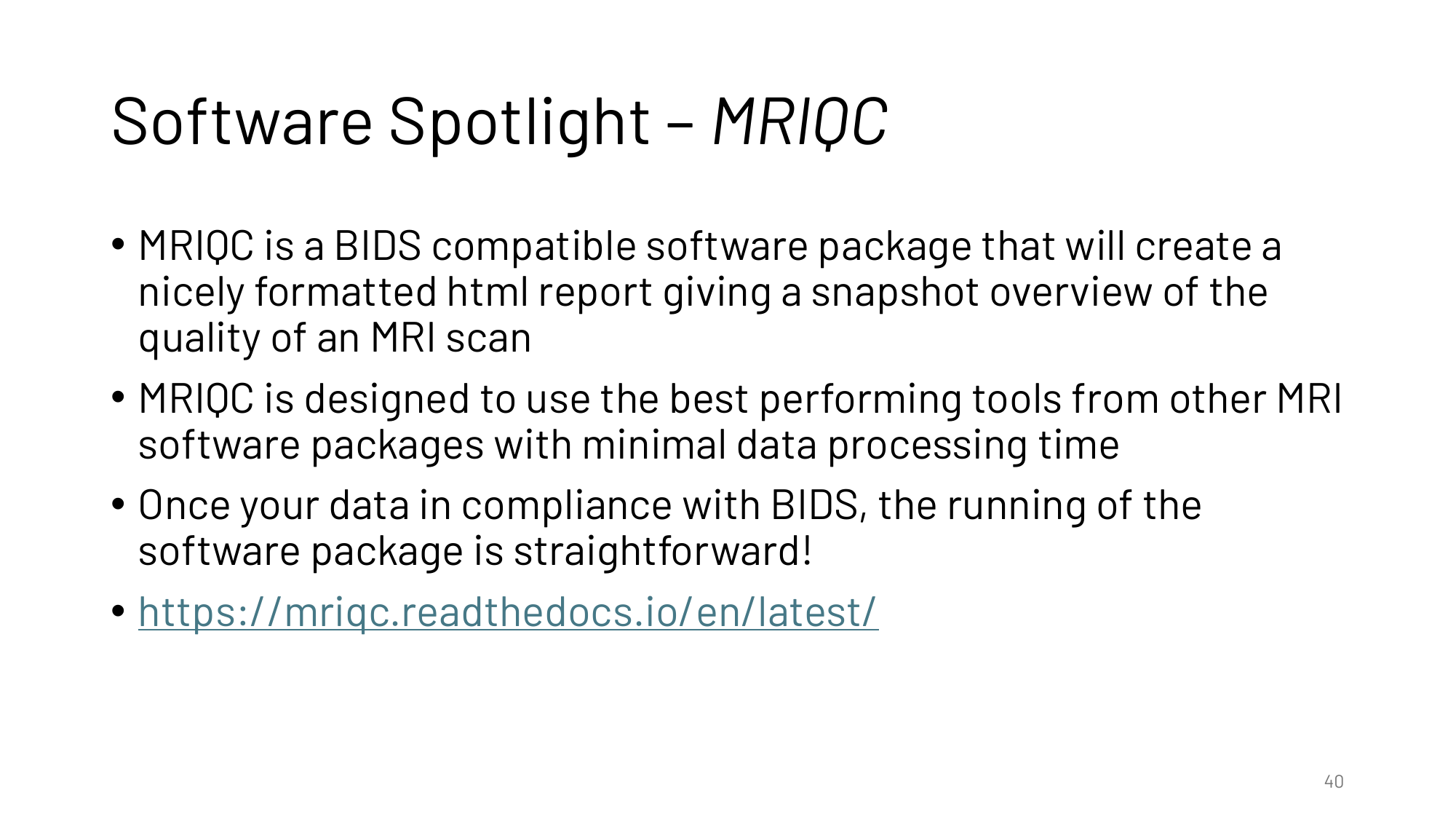

# Software Spotlight – MRIQC
MRIQC is a BIDS compatible software package that will create a nicely formatted html report giving a snapshot overview of the quality of an MRI scan
MRIQC is designed to use the best performing tools from other MRI software packages with minimal data processing time
Once your data in compliance with BIDS, the running of the software package is straightforward!
https://mriqc.readthedocs.io/en/latest/
40